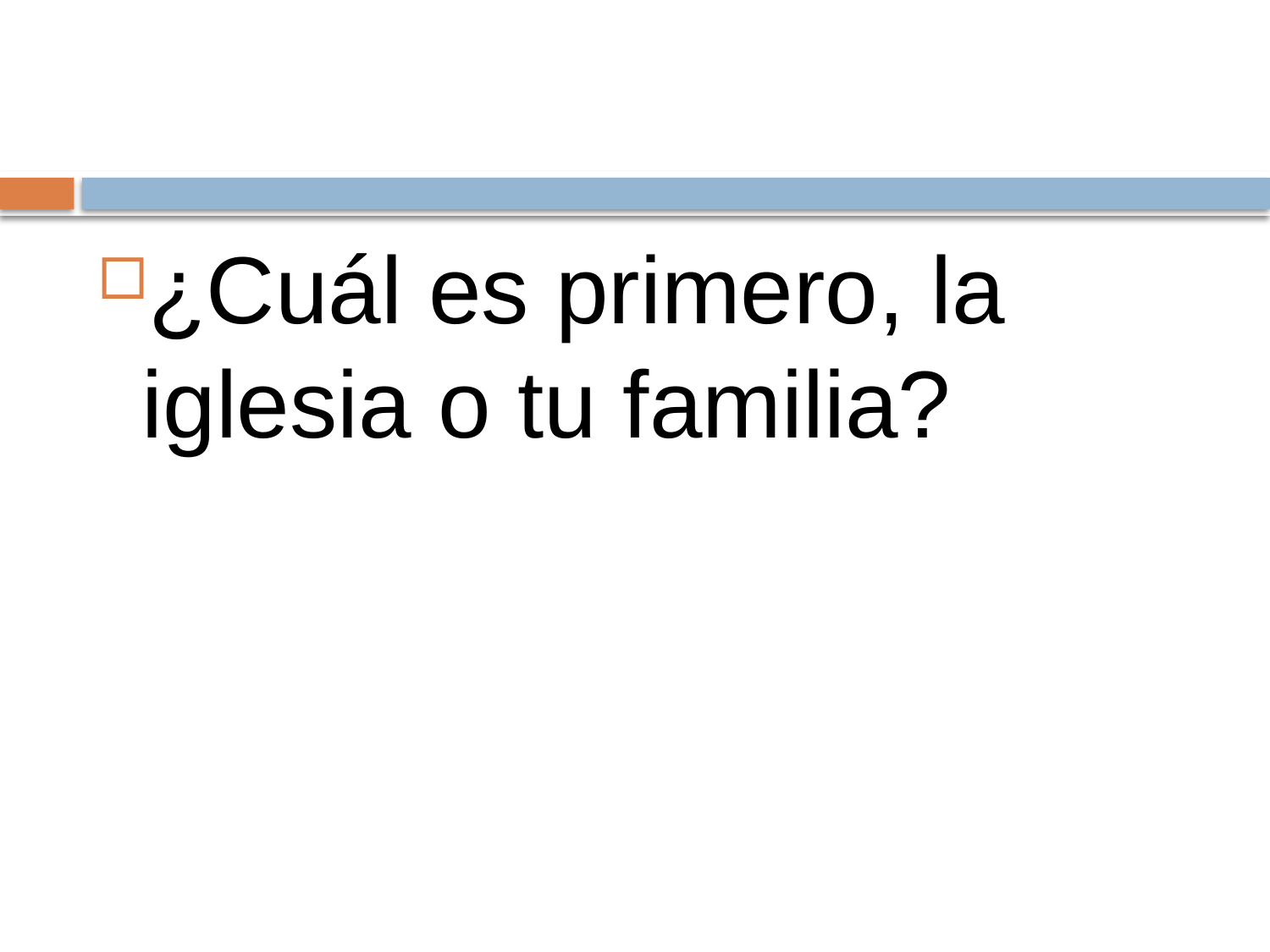

#
¿Cuál es primero, la iglesia o tu familia?